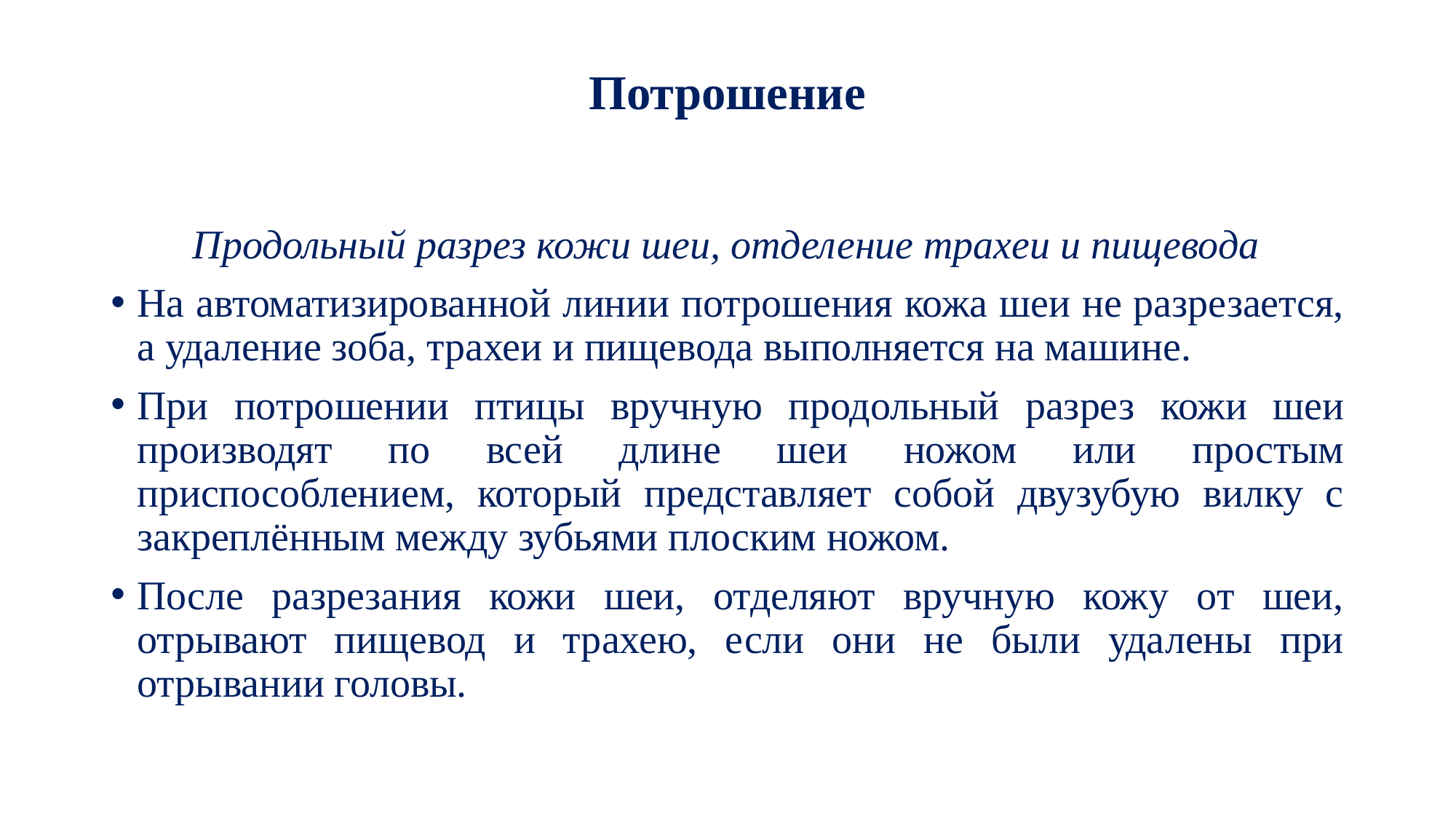

# Потрошение
         Продольный разрез кожи шеи, отделение трахеи и пищевода
На автоматизированной линии потрошения кожа шеи не разрезается, а удаление зоба, трахеи и пищевода выполняется на машине.
При потрошении птицы вручную продольный разрез кожи шеи производят по всей длине шеи ножом или простым приспособлением, который представляет собой двузубую вилку с закреплённым между зубьями плоским ножом.
После разрезания кожи шеи, отделяют вручную кожу от шеи, отрывают пищевод и трахею, если они не были удалены при отрывании головы.